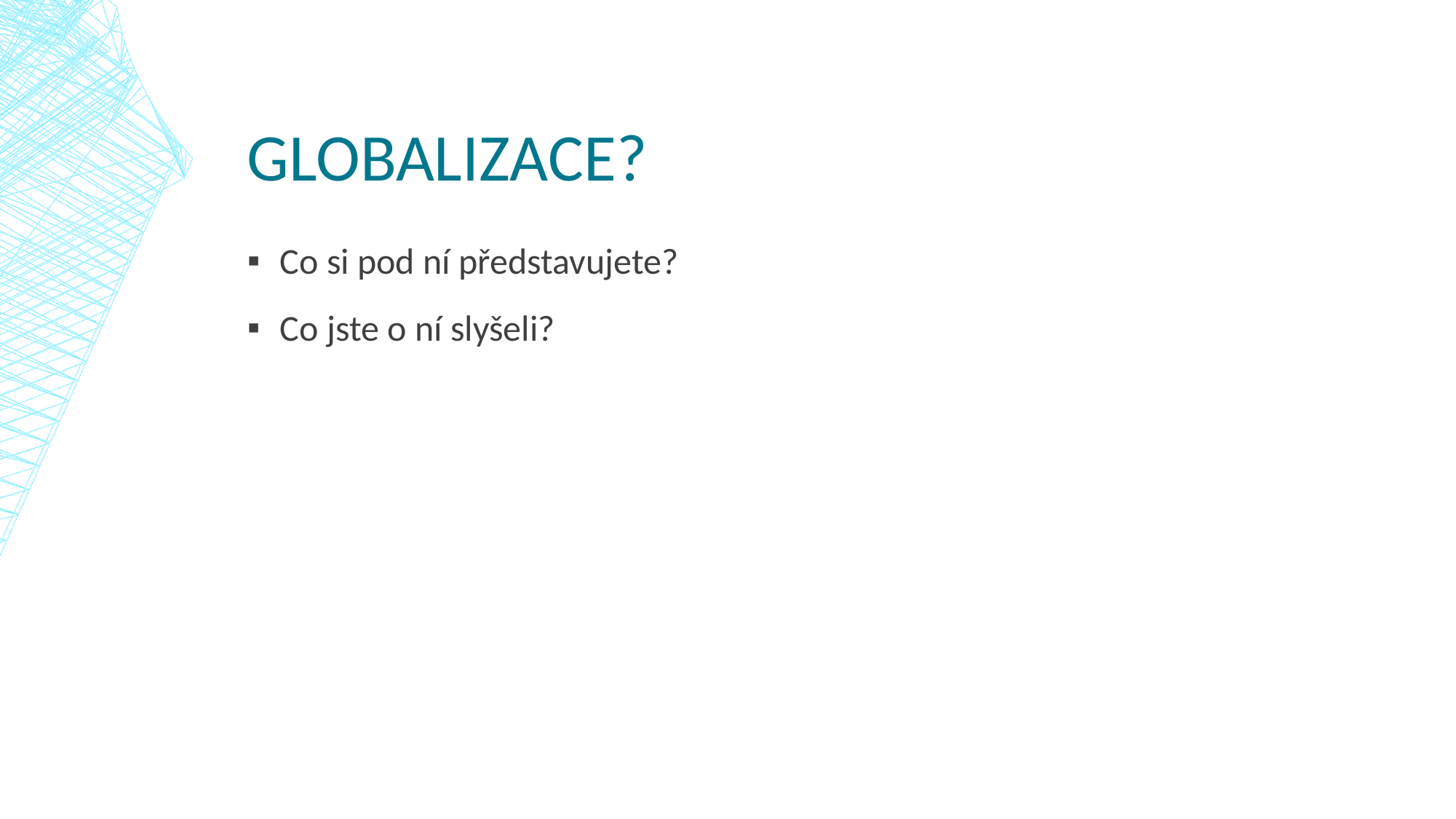

# Globalizace?
Co si pod ní představujete?
Co jste o ní slyšeli?